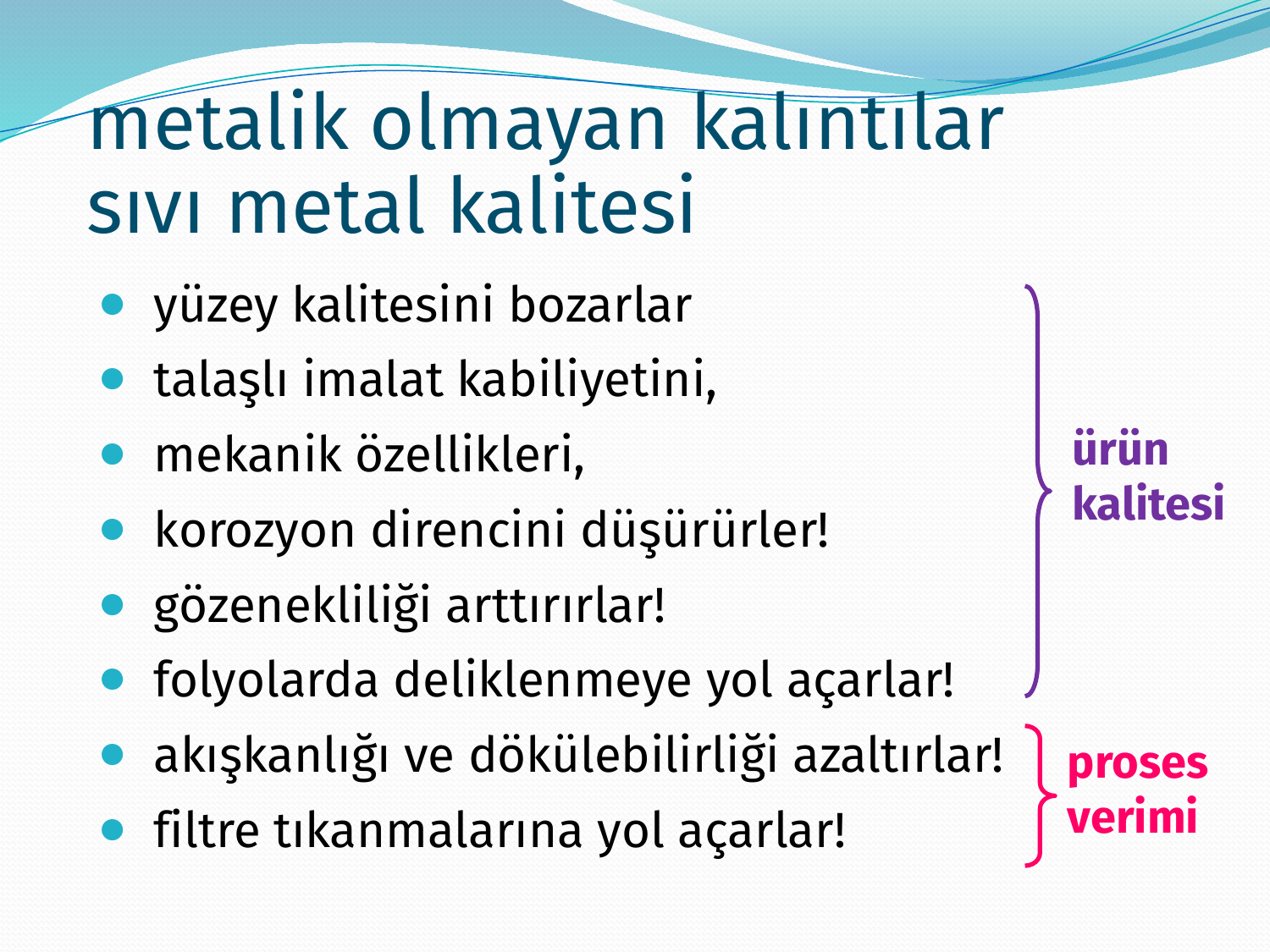

metalik olmayan kalıntılar    sıvı metal kalitesi
  yüzey kalitesini bozarlar
  talaşlı imalat kabiliyetini,
  mekanik özellikleri,
  korozyon direncini düşürürler!
  gözenekliliği arttırırlar!
  folyolarda deliklenmeye yol açarlar!
  akışkanlığı ve dökülebilirliği azaltırlar!
  filtre tıkanmalarına yol açarlar!

ürün kalitesi
proses verimi